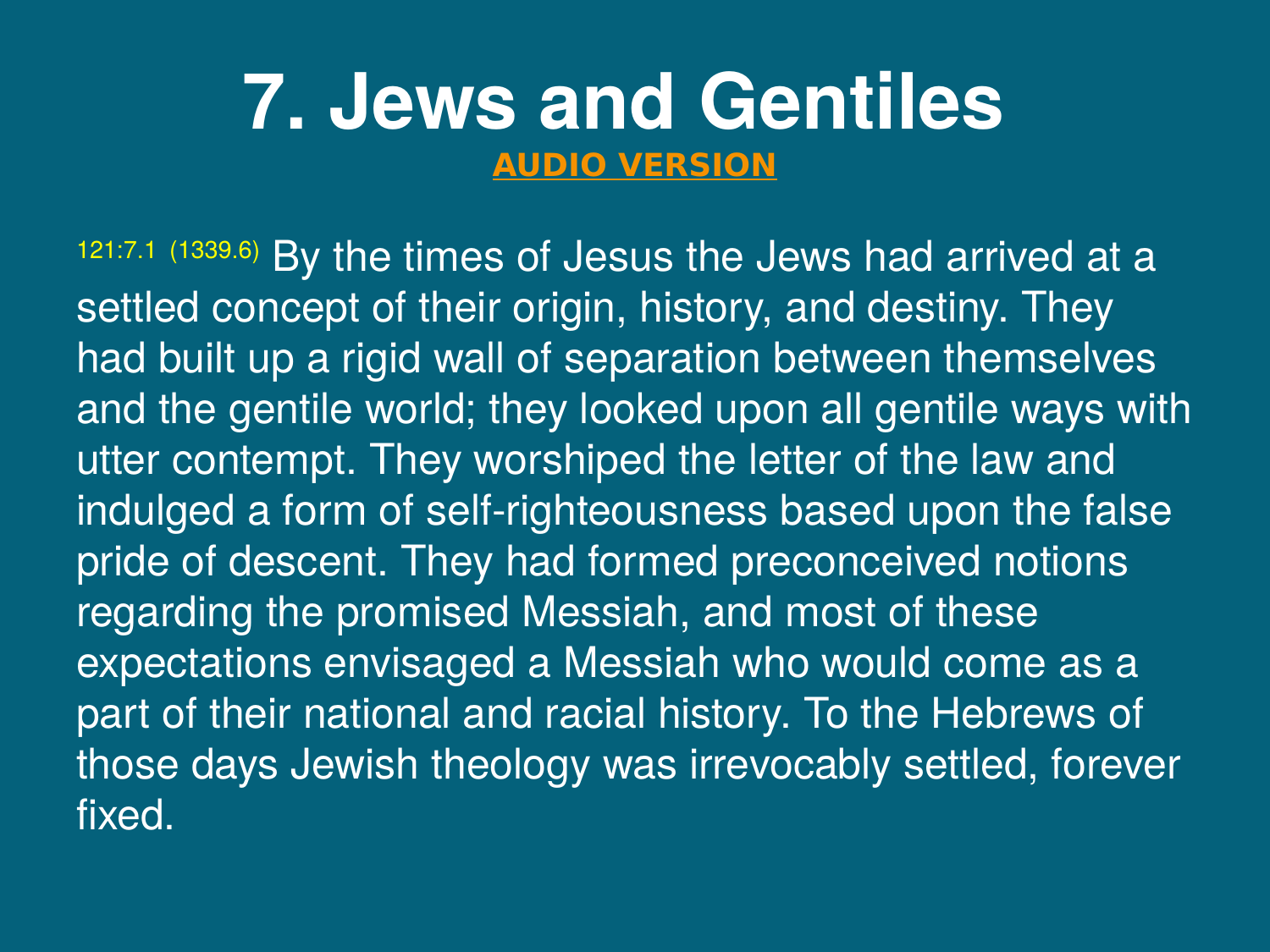

# 7. Jews and Gentiles  AUDIO VERSION
121:7.1 (1339.6) By the times of Jesus the Jews had arrived at a settled concept of their origin, history, and destiny. They had built up a rigid wall of separation between themselves and the gentile world; they looked upon all gentile ways with utter contempt. They worshiped the letter of the law and indulged a form of self-righteousness based upon the false pride of descent. They had formed preconceived notions regarding the promised Messiah, and most of these expectations envisaged a Messiah who would come as a part of their national and racial history. To the Hebrews of those days Jewish theology was irrevocably settled, forever fixed.